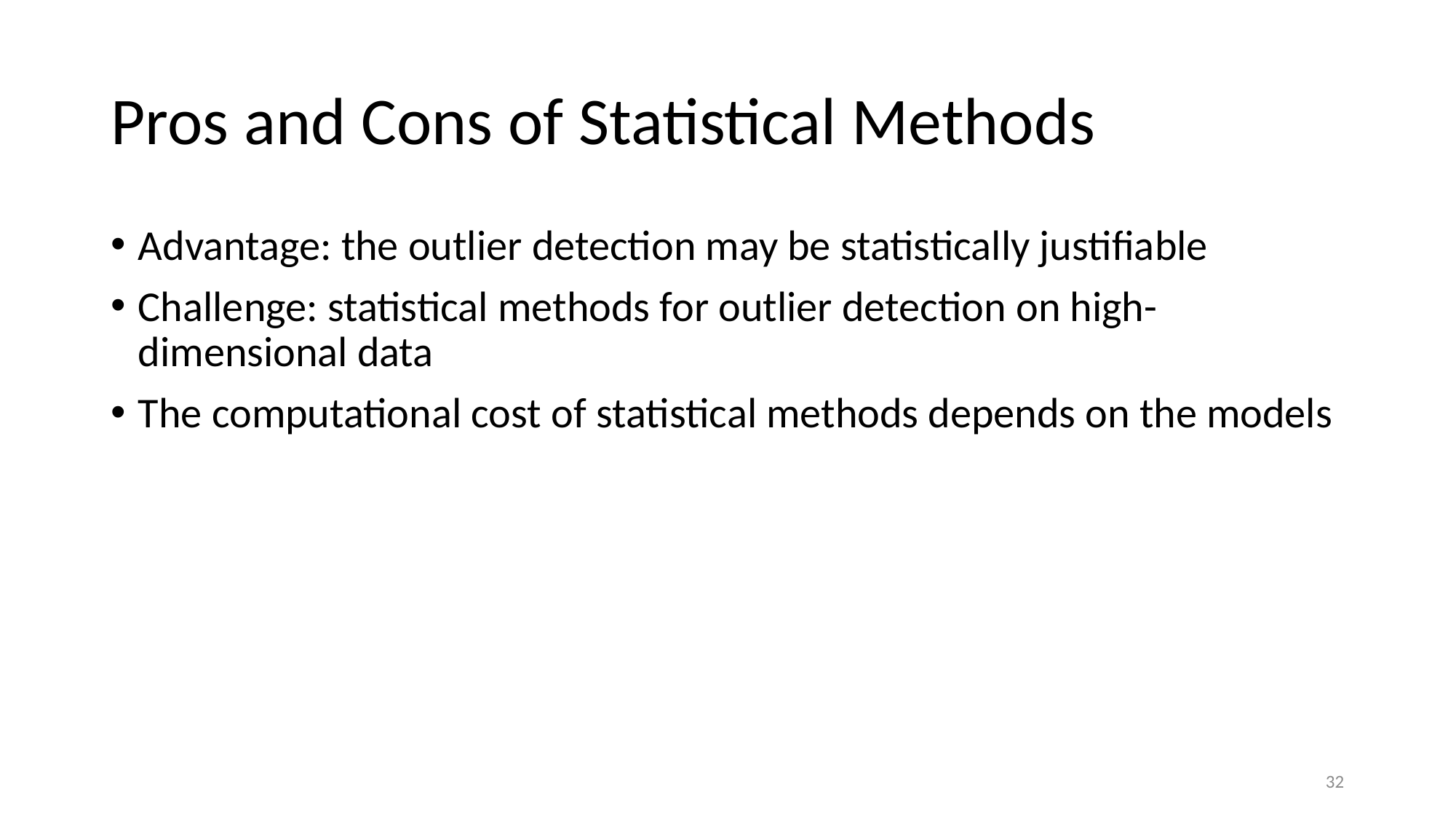

# Pros and Cons of Statistical Methods
Advantage: the outlier detection may be statistically justifiable
Challenge: statistical methods for outlier detection on high-dimensional data
The computational cost of statistical methods depends on the models
32